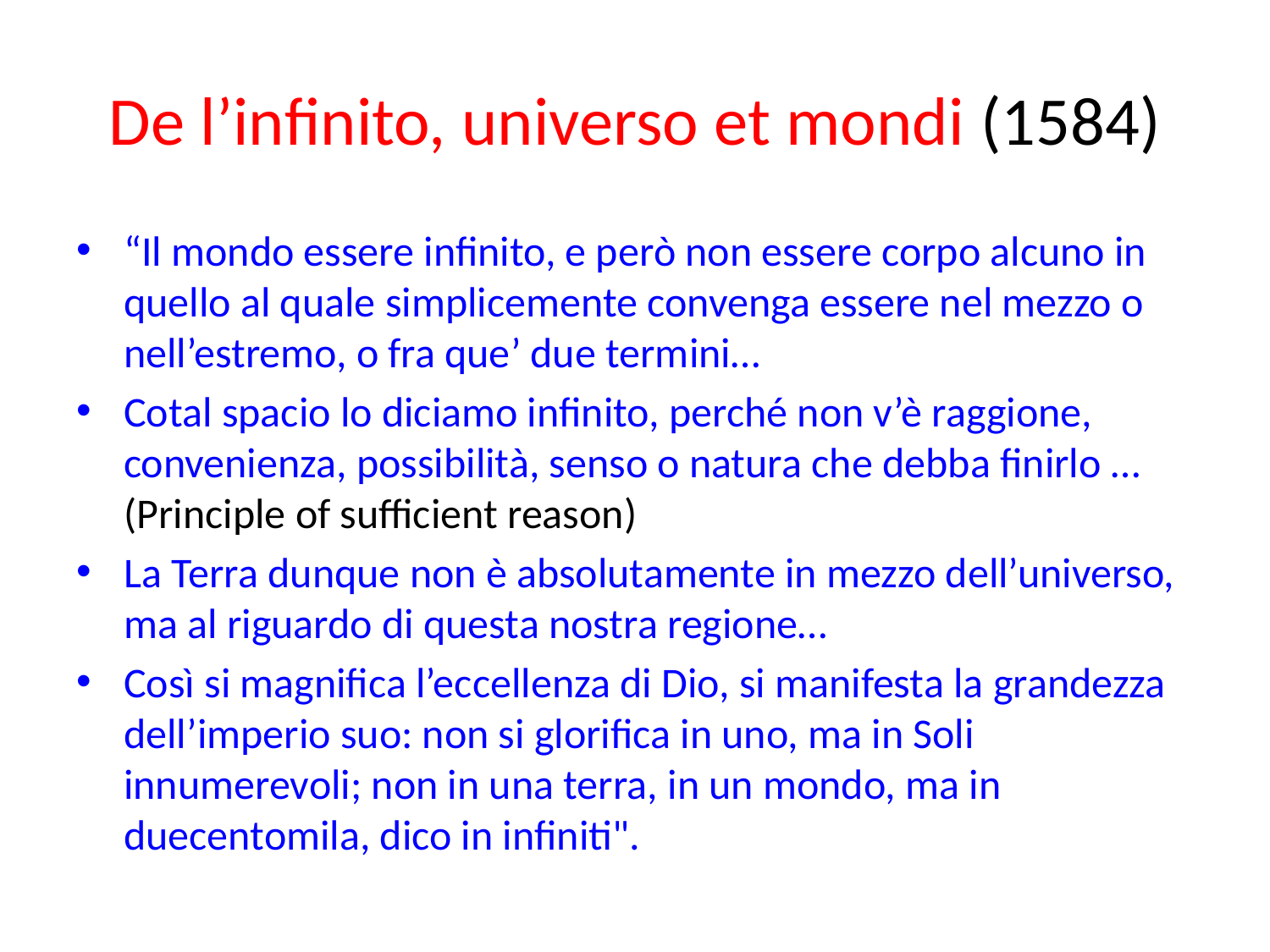

# De l’infinito, universo et mondi (1584)
“Il mondo essere infinito, e però non essere corpo alcuno in quello al quale simplicemente convenga essere nel mezzo o nell’estremo, o fra que’ due termini…
Cotal spacio lo diciamo infinito, perché non v’è raggione, convenienza, possibilità, senso o natura che debba finirlo …(Principle of sufficient reason)
La Terra dunque non è absolutamente in mezzo dell’universo, ma al riguardo di questa nostra regione…
Così si magnifica l’eccellenza di Dio, si manifesta la grandezza dell’imperio suo: non si glorifica in uno, ma in Soli innumerevoli; non in una terra, in un mondo, ma in duecentomila, dico in infiniti".